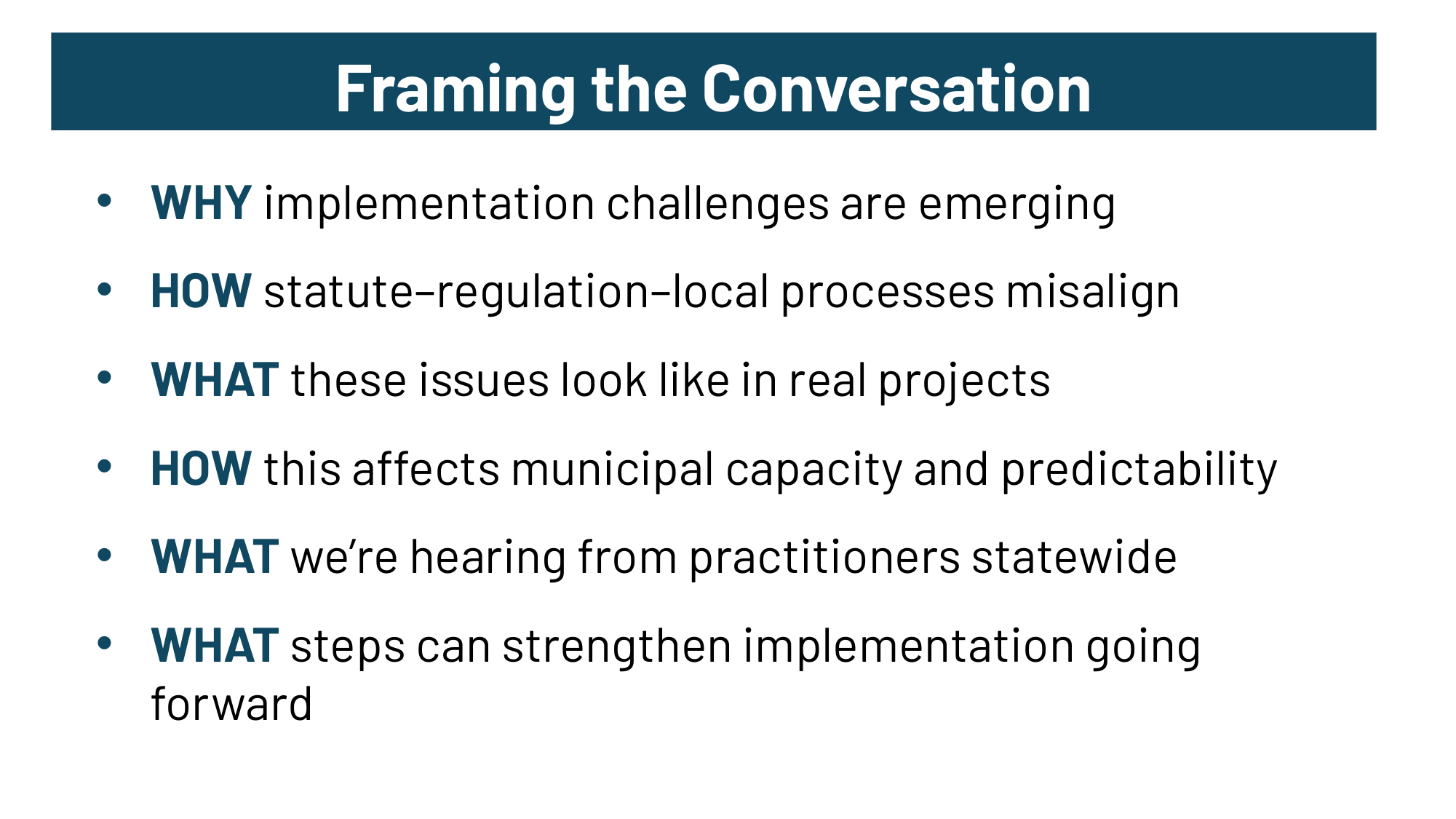

Framing the Conversation
WHY implementation challenges are emerging
HOW statute–regulation–local processes misalign
WHAT these issues look like in real projects
HOW this affects municipal capacity and predictability
WHAT we’re hearing from practitioners statewide
WHAT steps can strengthen implementation going  forward